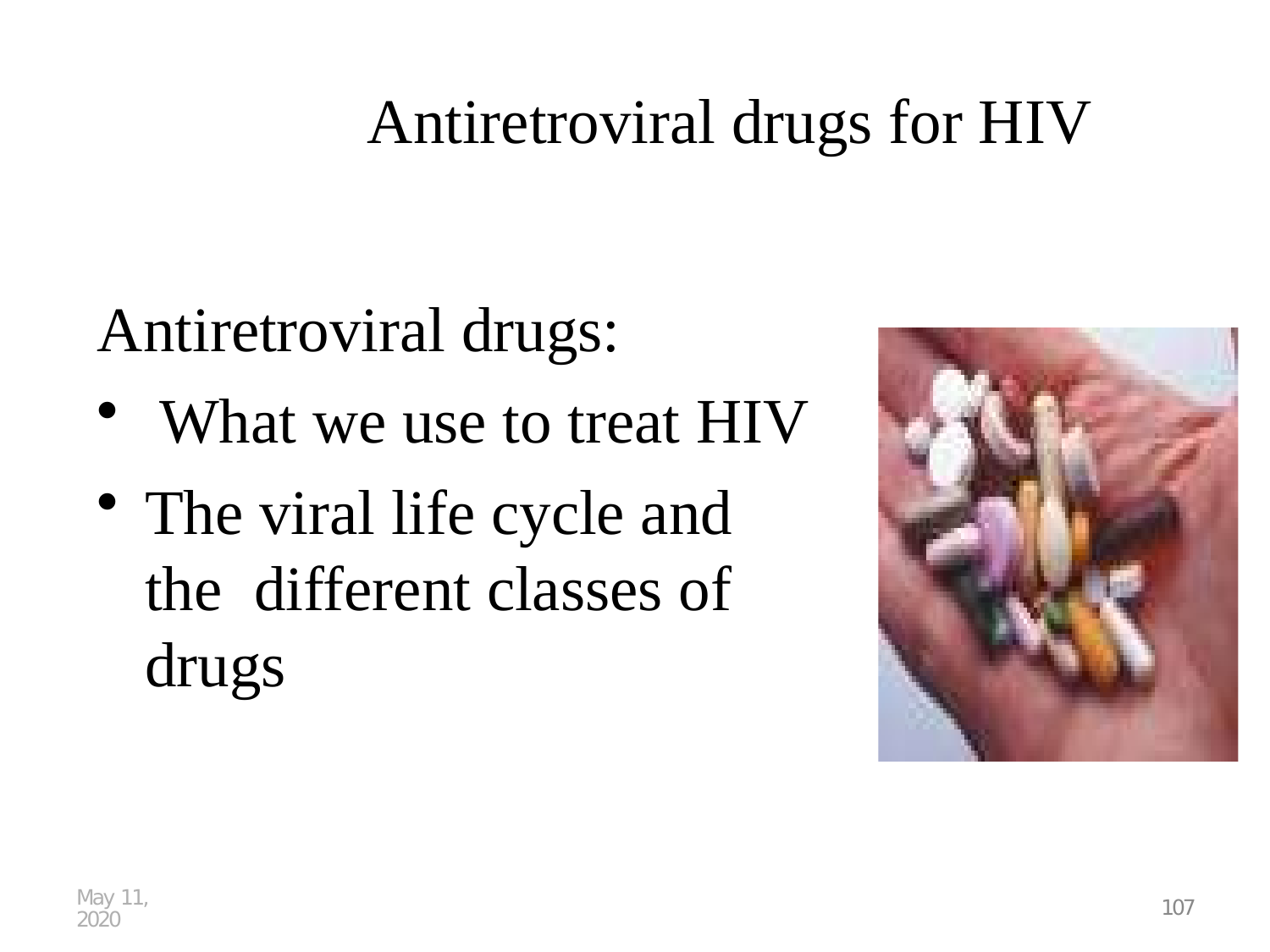

# Antiretroviral drugs for HIV
Antiretroviral drugs:
What we use to treat HIV
The viral life cycle and the  different classes of drugs

May 11, 2020
107